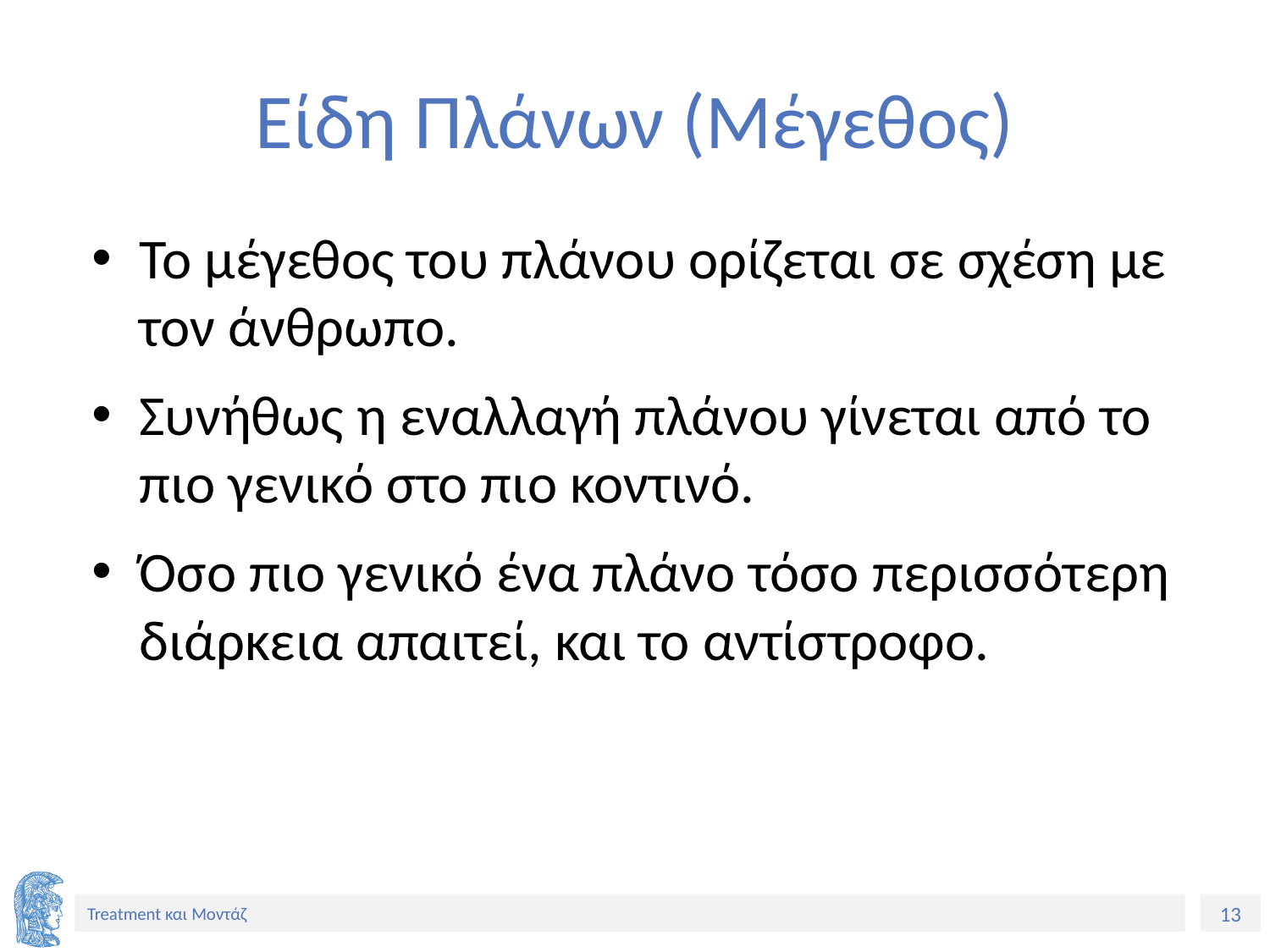

# Είδη Πλάνων (Μέγεθος)
Το μέγεθος του πλάνου ορίζεται σε σχέση με τον άνθρωπο.
Συνήθως η εναλλαγή πλάνου γίνεται από το πιο γενικό στο πιο κοντινό.
Όσο πιο γενικό ένα πλάνο τόσο περισσότερη διάρκεια απαιτεί, και το αντίστροφο.